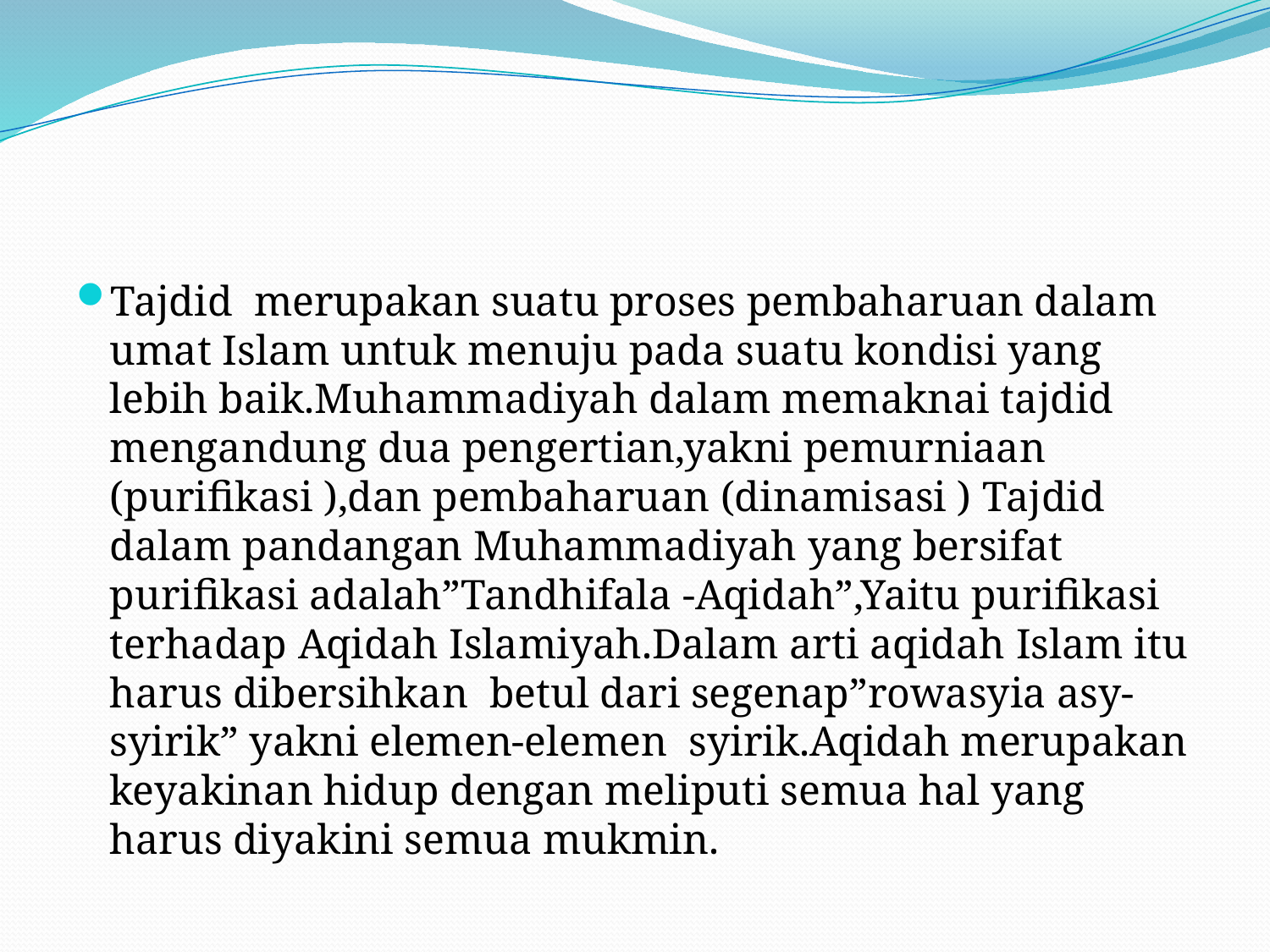

#
Tajdid  merupakan suatu proses pembaharuan dalam umat Islam untuk menuju pada suatu kondisi yang lebih baik.Muhammadiyah dalam memaknai tajdid  mengandung dua pengertian,yakni pemurniaan (purifikasi ),dan pembaharuan (dinamisasi ) Tajdid dalam pandangan Muhammadiyah yang bersifat purifikasi adalah”Tandhifala -Aqidah”,Yaitu purifikasi  terhadap Aqidah Islamiyah.Dalam arti aqidah Islam itu harus dibersihkan  betul dari segenap”rowasyia asy-syirik” yakni elemen-elemen  syirik.Aqidah merupakan keyakinan hidup dengan meliputi semua hal yang harus diyakini semua mukmin.